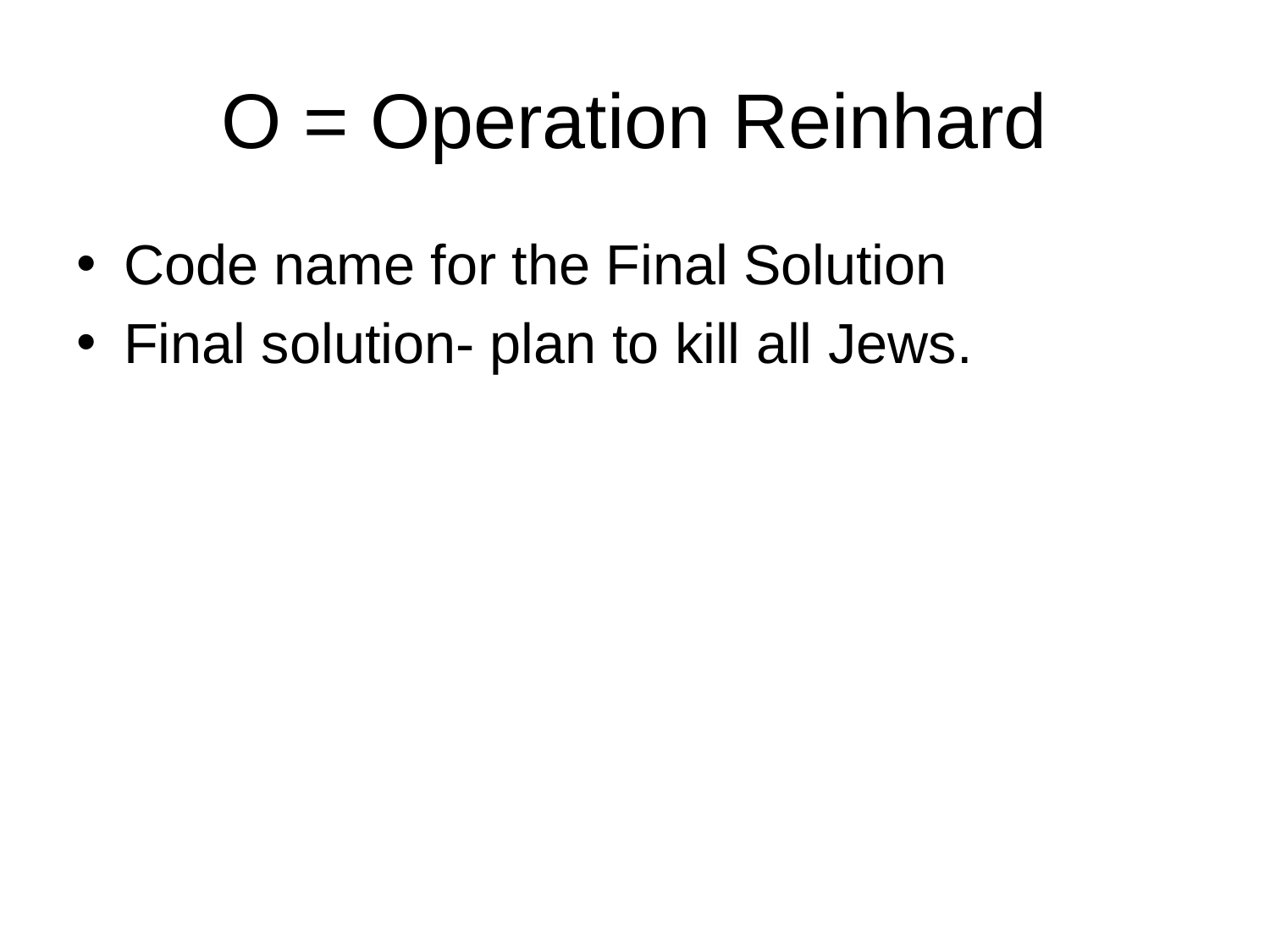

# O = Operation Reinhard
Code name for the Final Solution
Final solution- plan to kill all Jews.